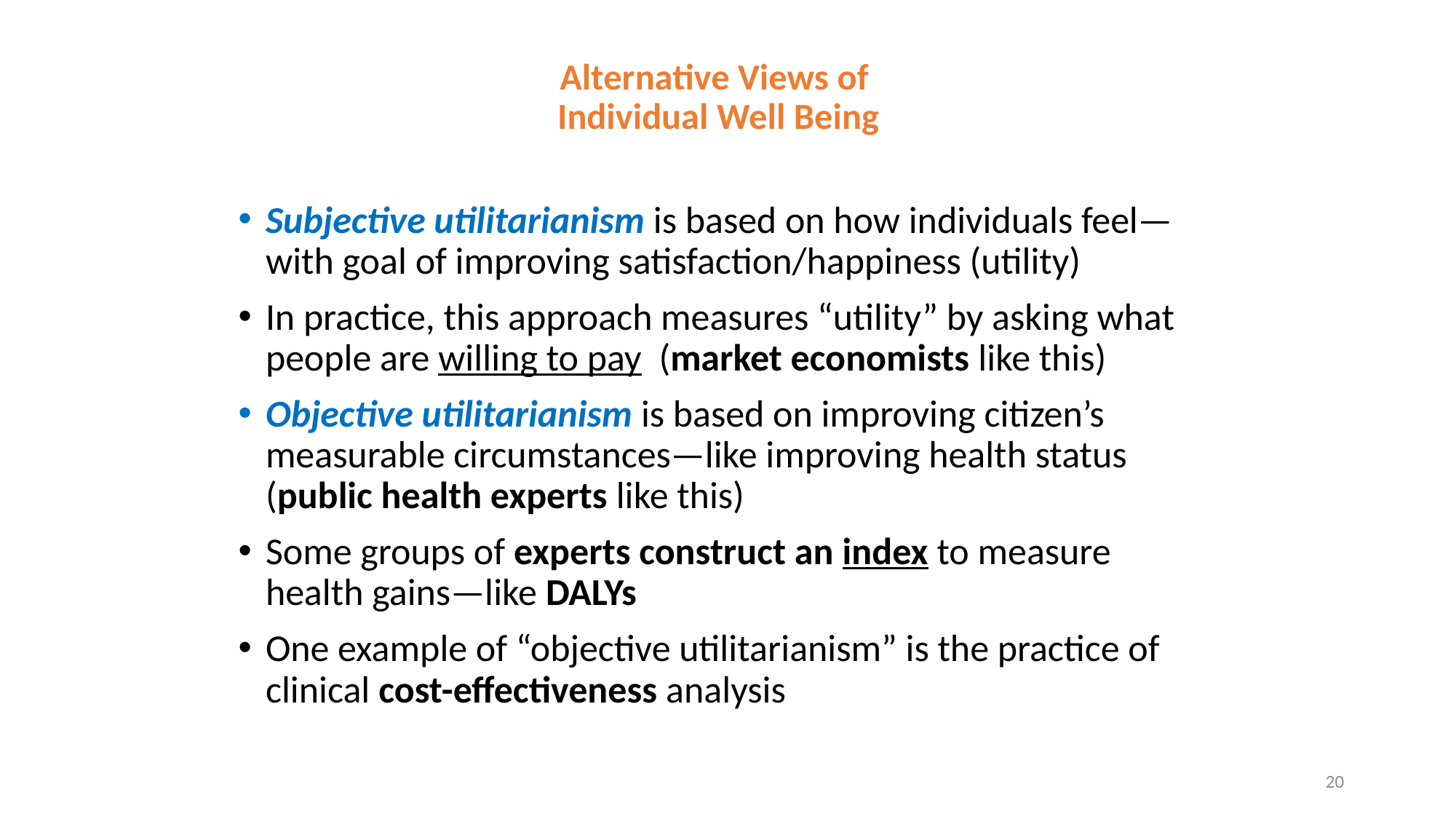

# Alternative Views of Individual Well Being
Subjective utilitarianism is based on how individuals feel— with goal of improving satisfaction/happiness (utility)
In practice, this approach measures “utility” by asking what people are willing to pay  (market economists like this)
Objective utilitarianism is based on improving citizen’s measurable circumstances—like improving health status (public health experts like this)
Some groups of experts construct an index to measure health gains—like DALYs
One example of “objective utilitarianism” is the practice of clinical cost-effectiveness analysis

20